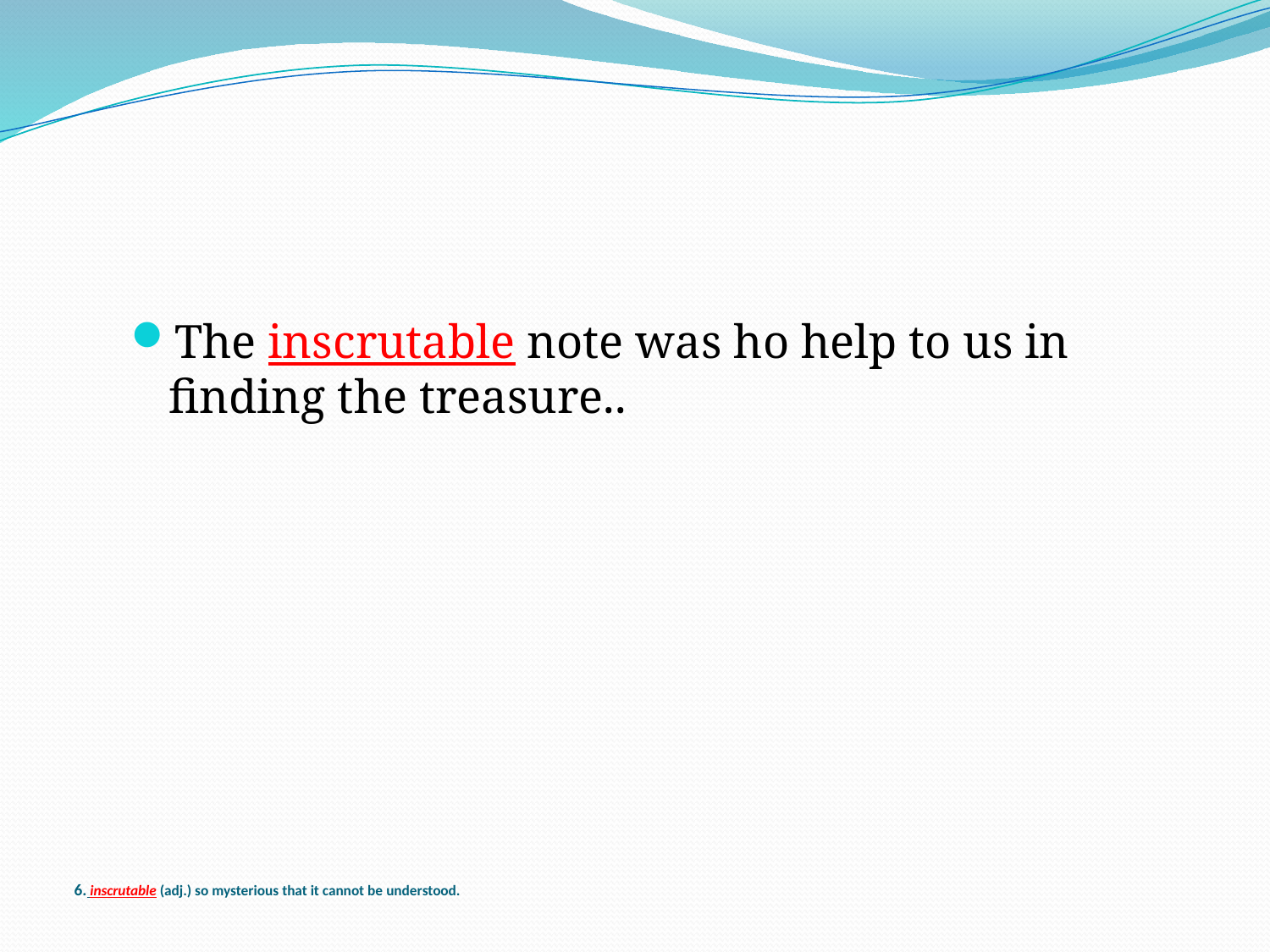

The inscrutable note was ho help to us in finding the treasure..
# 6. inscrutable (adj.) so mysterious that it cannot be understood.